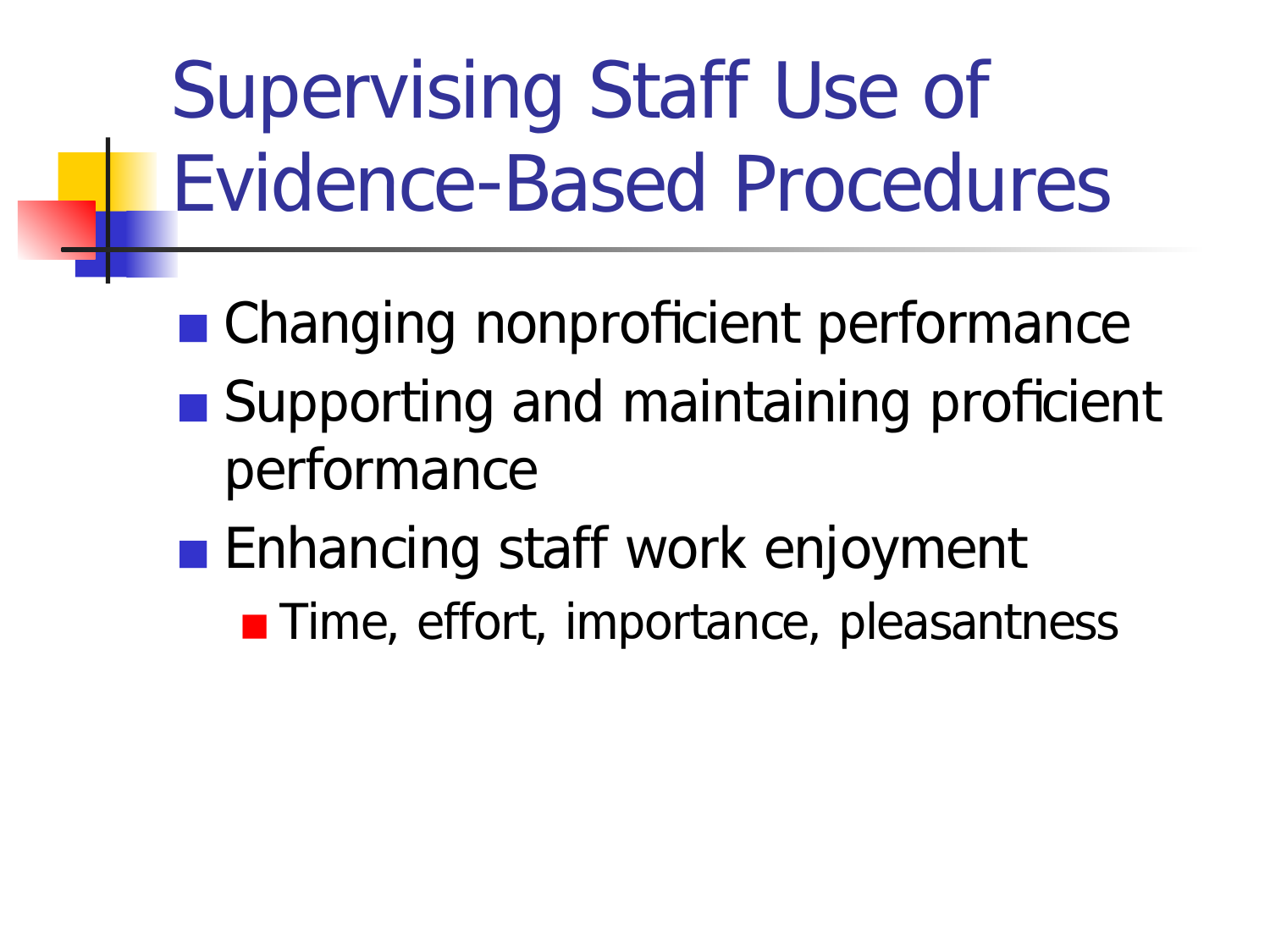

# Supervising Staff Use of Evidence-Based Procedures
Changing nonproficient performance
Supporting and maintaining proficient performance
Enhancing staff work enjoyment
Time, effort, importance, pleasantness